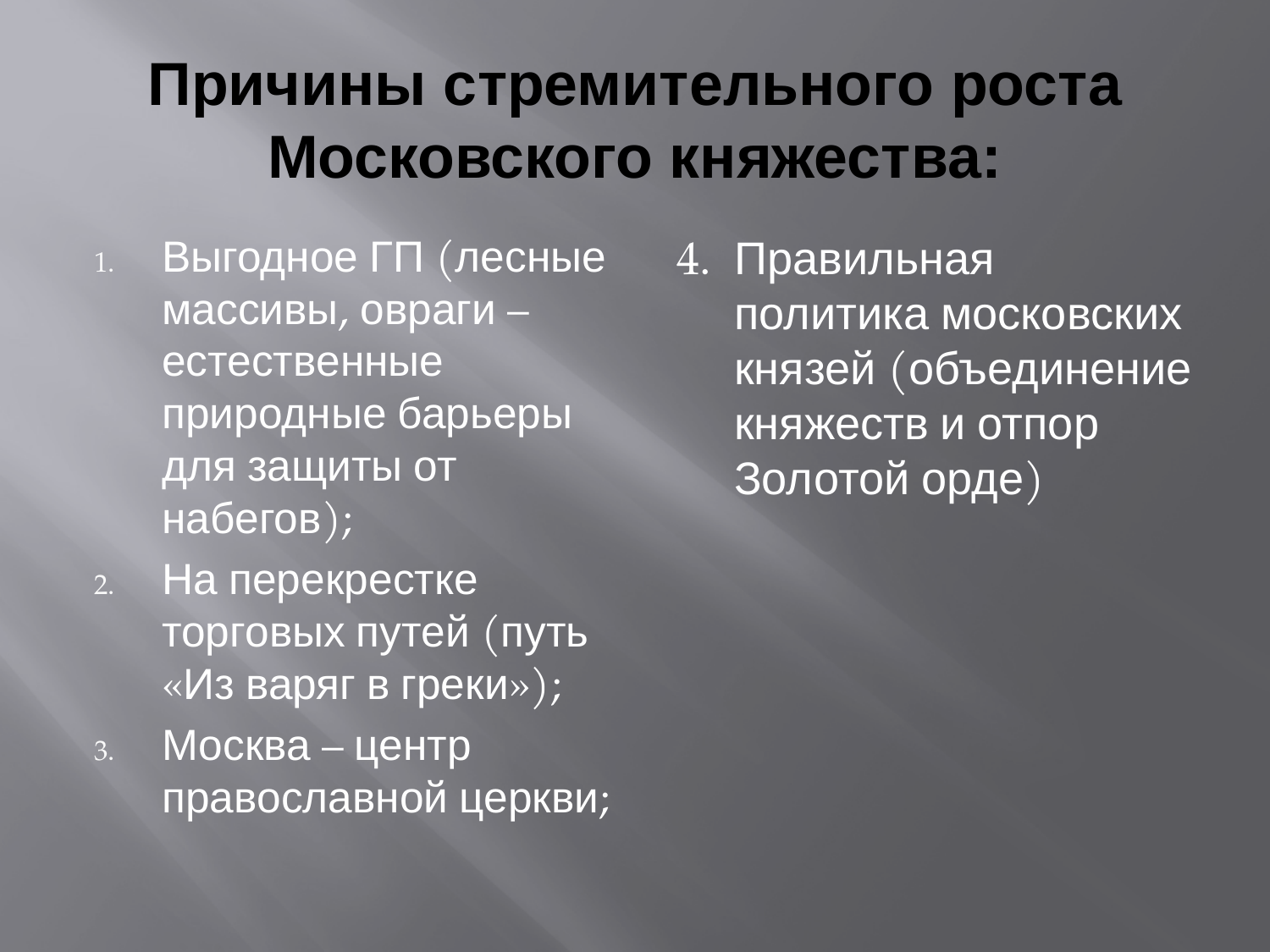

# Причины стремительного роста Московского княжества:
Выгодное ГП (лесные массивы, овраги – естественные природные барьеры для защиты от набегов);
На перекрестке торговых путей (путь «Из варяг в греки»);
Москва – центр православной церкви;
4.  Правильная политика московских князей (объединение княжеств и отпор Золотой орде)